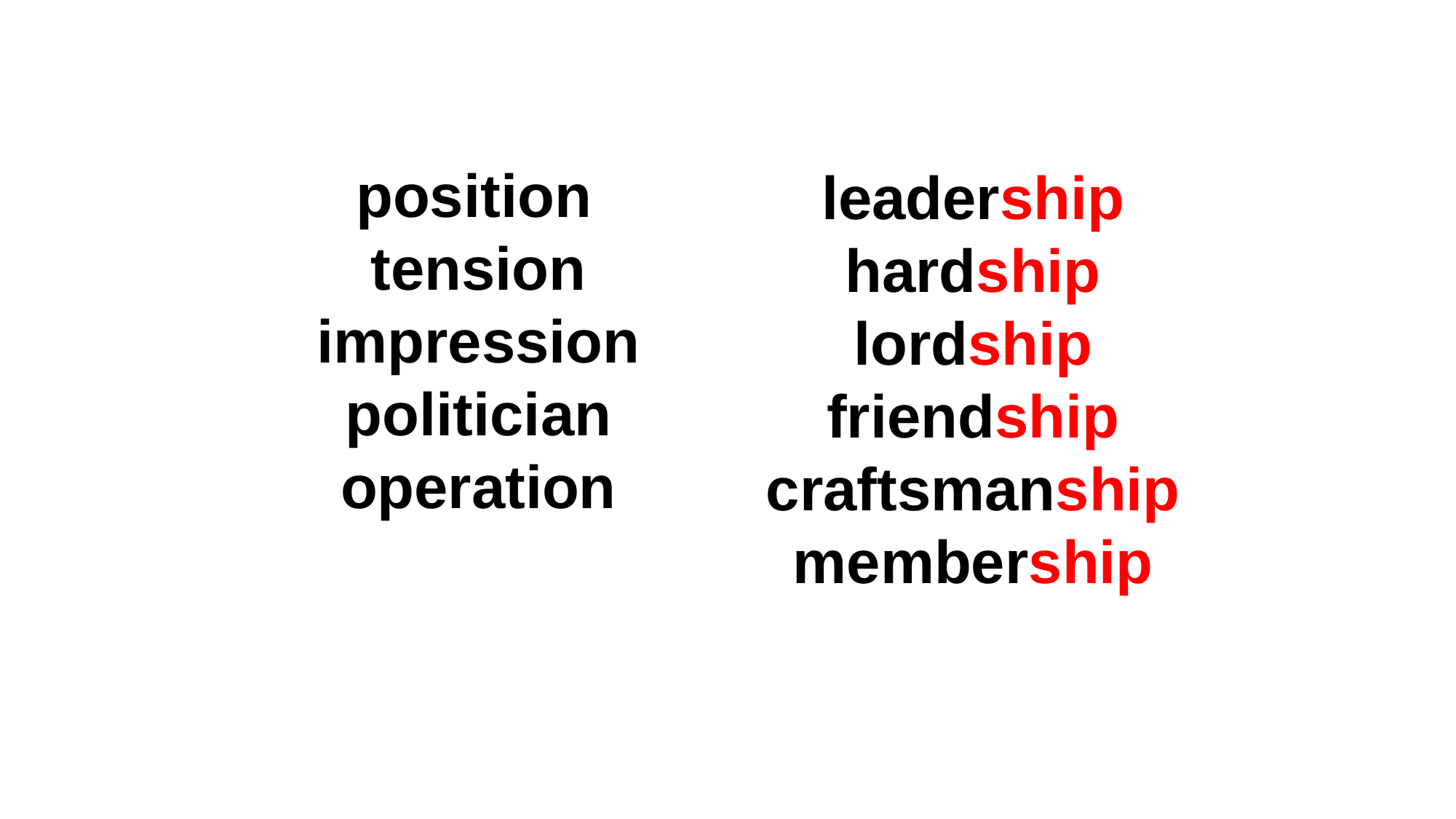

leadership
 hardship
 lordship
 friendship
 craftsmanship
 membership
 position
 tension
 impression
 politician
 operation